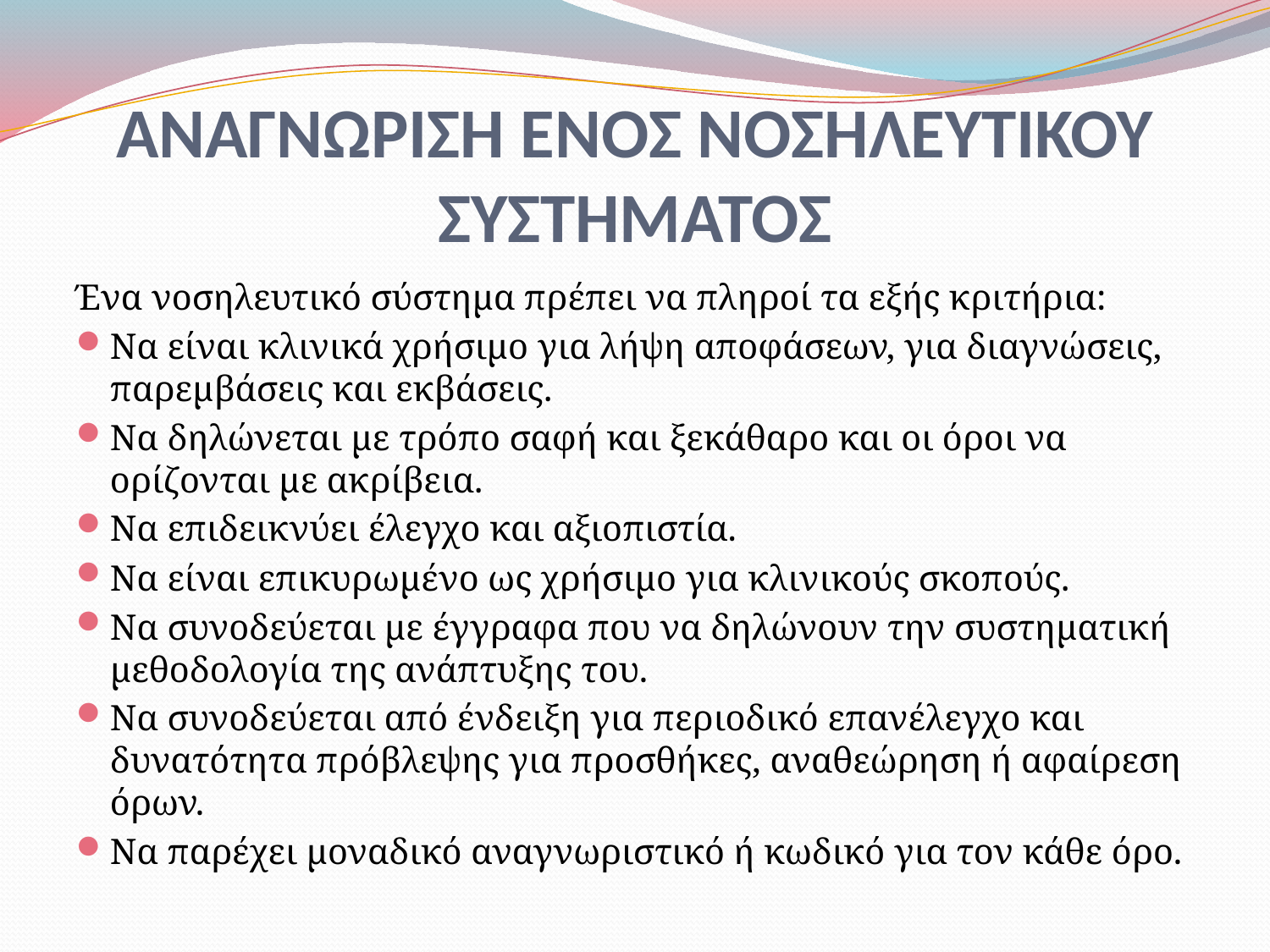

# ΑΝΑΓΝΩΡΙΣΗ ΕΝΟΣ ΝΟΣΗΛΕΥΤΙΚΟΥ ΣΥΣΤΗΜΑΤΟΣ
Ένα νοσηλευτικό σύστημα πρέπει να πληροί τα εξής κριτήρια:
Να είναι κλινικά χρήσιμο για λήψη αποφάσεων, για διαγνώσεις, παρεμβάσεις και εκβάσεις.
Να δηλώνεται με τρόπο σαφή και ξεκάθαρο και οι όροι να ορίζονται με ακρίβεια.
Να επιδεικνύει έλεγχο και αξιοπιστία.
Να είναι επικυρωμένο ως χρήσιμο για κλινικούς σκοπούς.
Να συνοδεύεται με έγγραφα που να δηλώνουν την συστηματική μεθοδολογία της ανάπτυξης του.
Να συνοδεύεται από ένδειξη για περιοδικό επανέλεγχο και δυνατότητα πρόβλεψης για προσθήκες, αναθεώρηση ή αφαίρεση όρων.
Να παρέχει μοναδικό αναγνωριστικό ή κωδικό για τον κάθε όρο.